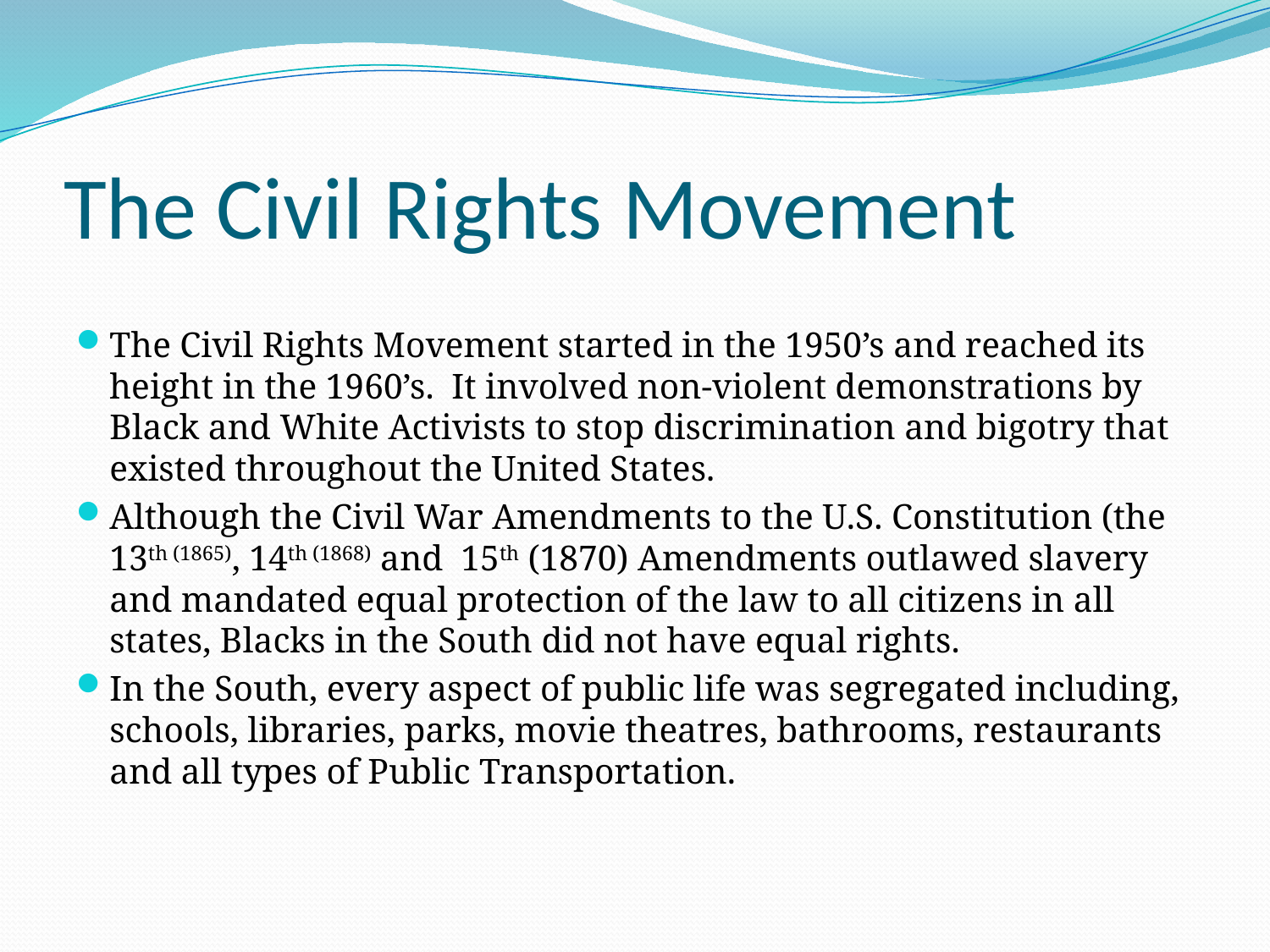

# The Civil Rights Movement

The Civil Rights Movement started in the 1950’s and reached its height in the 1960’s.  It involved non-violent demonstrations by Black and White Activists to stop discrimination and bigotry that existed throughout the United States.
Although the Civil War Amendments to the U.S. Constitution (the 13th (1865), 14th (1868) and  15th (1870) Amendments outlawed slavery and mandated equal protection of the law to all citizens in all states, Blacks in the South did not have equal rights.
In the South, every aspect of public life was segregated including, schools, libraries, parks, movie theatres, bathrooms, restaurants and all types of Public Transportation.